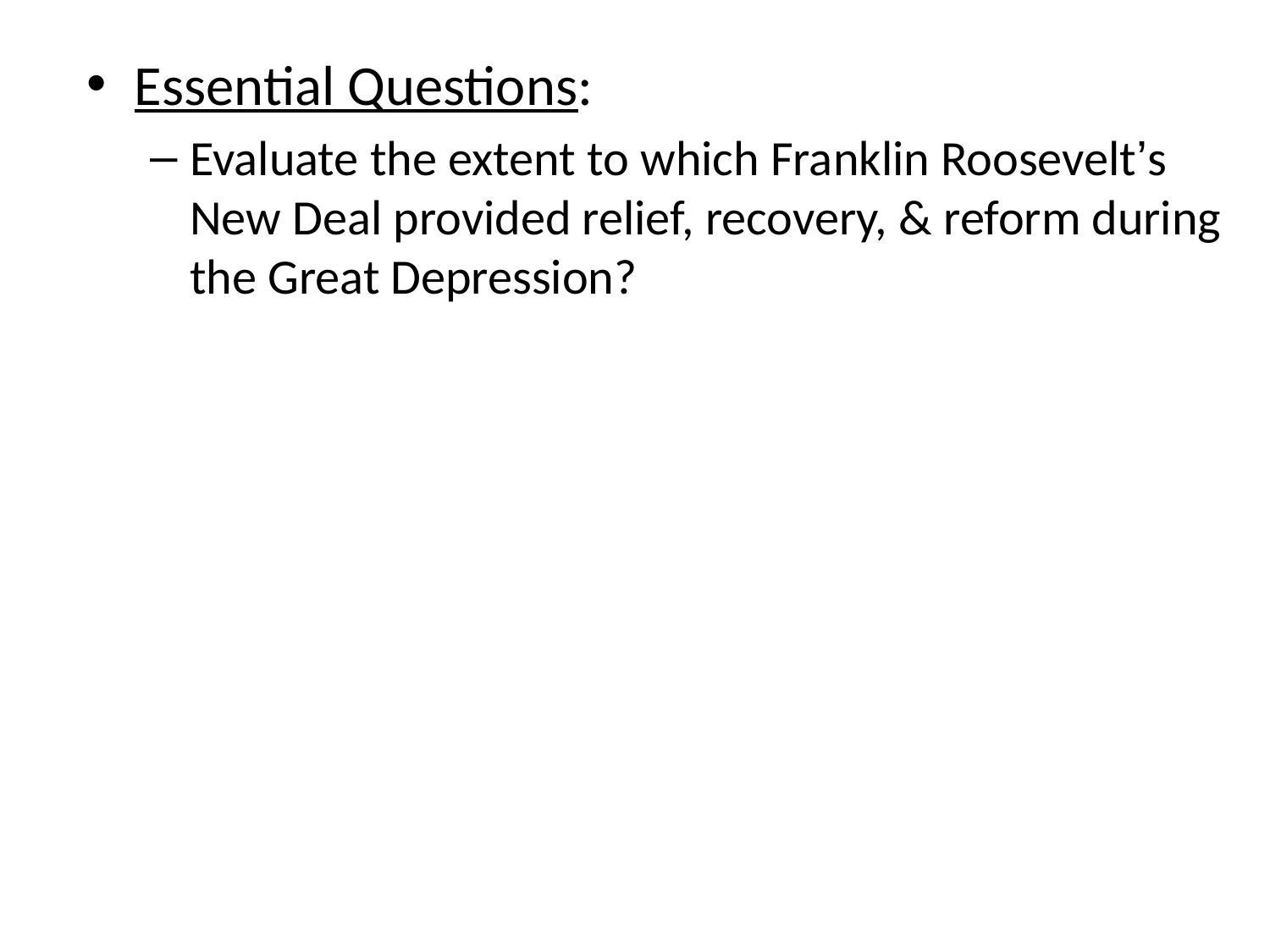

Essential Questions:
Evaluate the extent to which Franklin Roosevelt’s New Deal provided relief, recovery, & reform during the Great Depression?